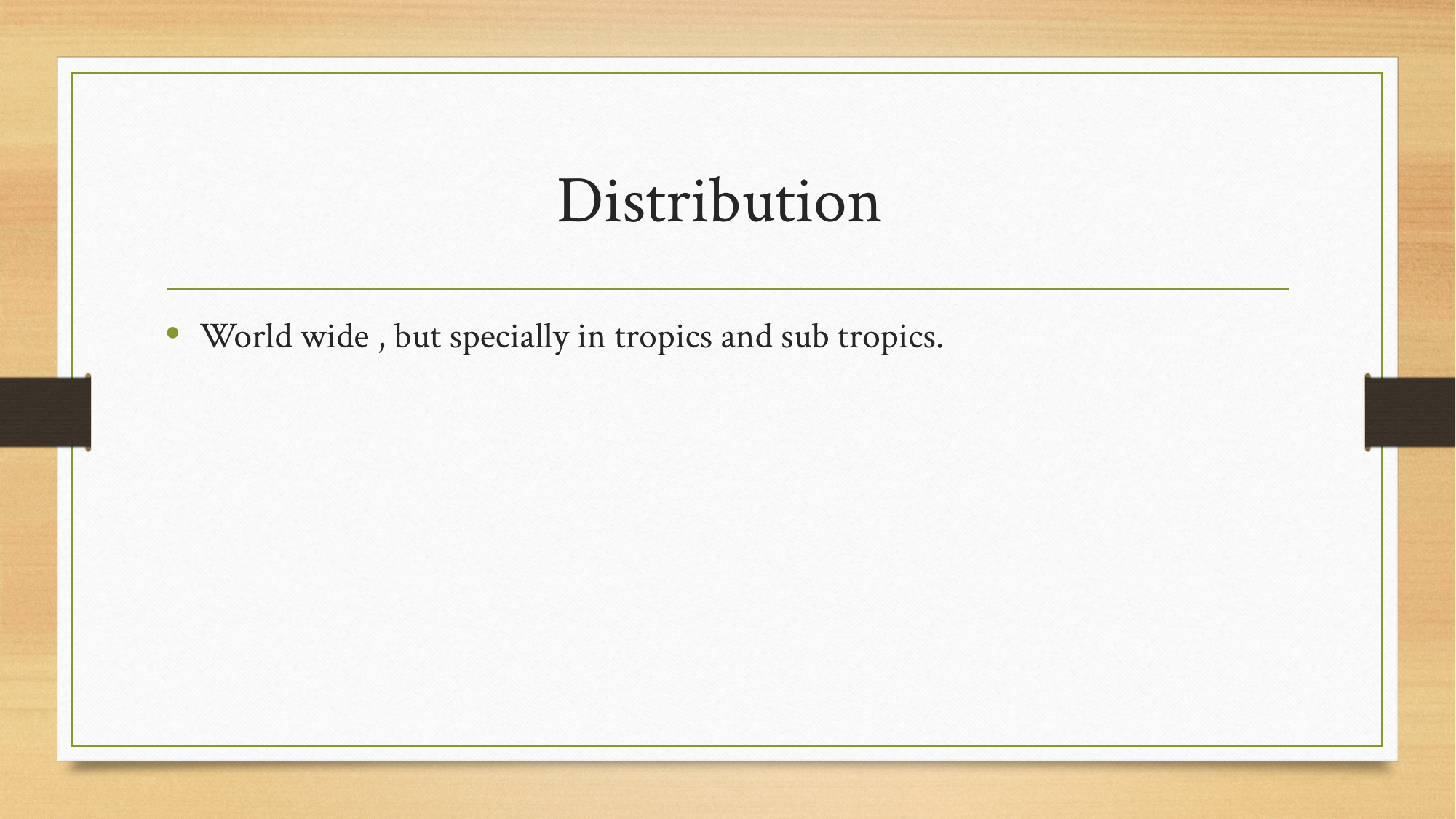

# Distribution
World wide , but specially in tropics and sub tropics.